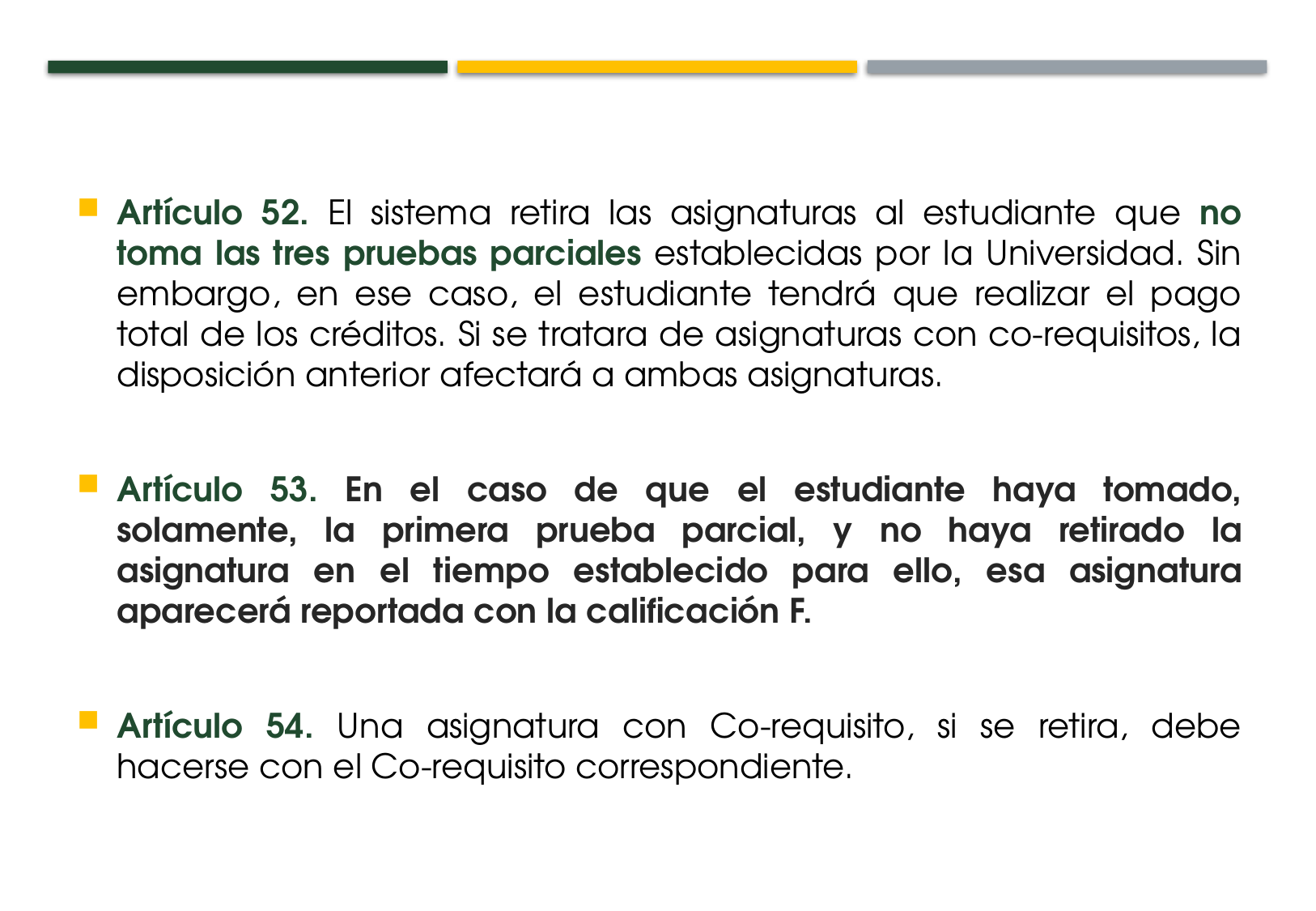

Artículo 52. El sistema retira las asignaturas al estudiante que no toma las tres pruebas parciales establecidas por la Universidad. Sin embargo, en ese caso, el estudiante tendrá que realizar el pago total de los créditos. Si se tratara de asignaturas con co-requisitos, la disposición anterior afectará a ambas asignaturas.

Artículo 53. En el caso de que el estudiante haya tomado, solamente, la primera prueba parcial, y no haya retirado la asignatura en el tiempo establecido para ello, esa asignatura aparecerá reportada con la calificación F.

Artículo 54. Una asignatura con Co-requisito, si se retira, debe hacerse con el Co-requisito correspondiente.